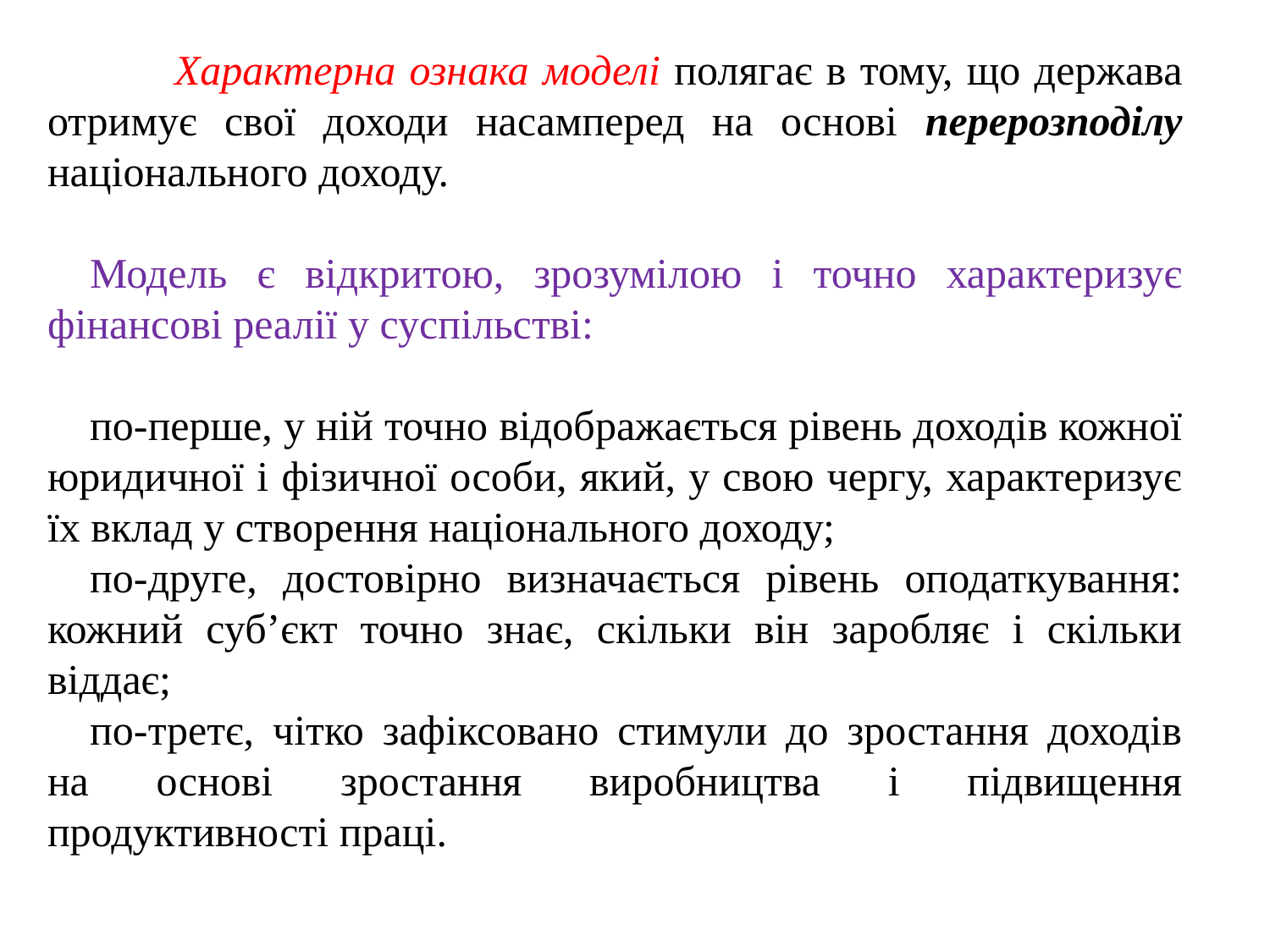

Характерна ознака моделі полягає в тому, що держава отримує свої доходи насамперед на основі перерозподілу національного доходу.

	Модель є відкритою, зрозумілою і точно характеризує фінансові реалії у суспільстві:

	по-перше, у ній точно відображається рівень доходів кожної юри­дичної і фізичної особи, який, у свою чергу, характеризує їх вклад у створення національного доходу;
	по-друге, достовірно визначається рівень оподаткування: кожний суб’єкт точно знає, скільки він заробляє і скільки віддає;
	по-третє, чітко зафіксовано стимули до зростання доходів на основі зростання виробництва і підвищення продуктивності праці.